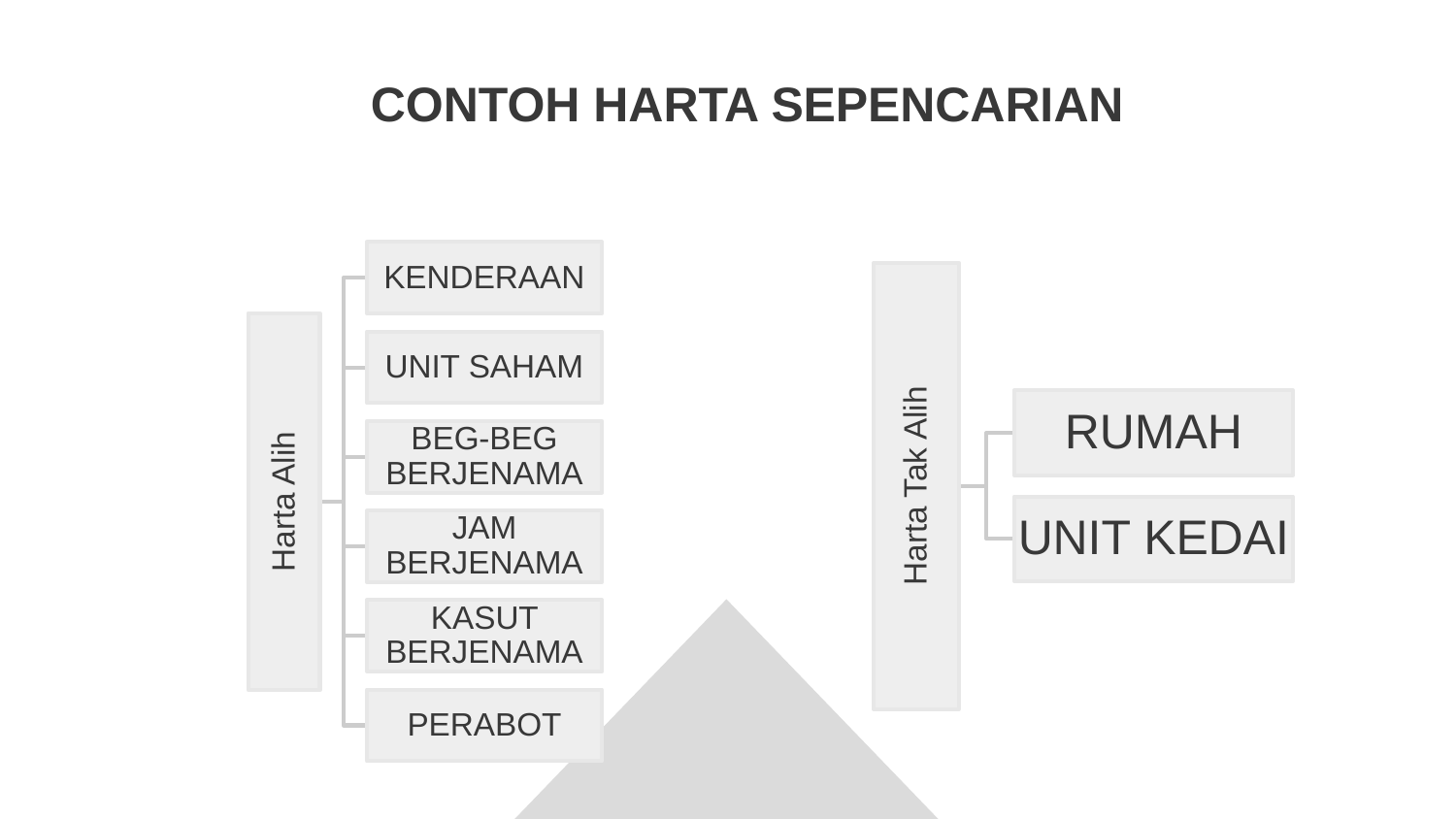

CONTOH HARTA SEPENCARIAN

Harta Alih
KENDERAAN
UNIT SAHAM
BEG-BEG BERJENAMA
JAM BERJENAMA
KASUT BERJENAMA
PERABOT

Harta Tak Alih
RUMAH
UNIT KEDAI